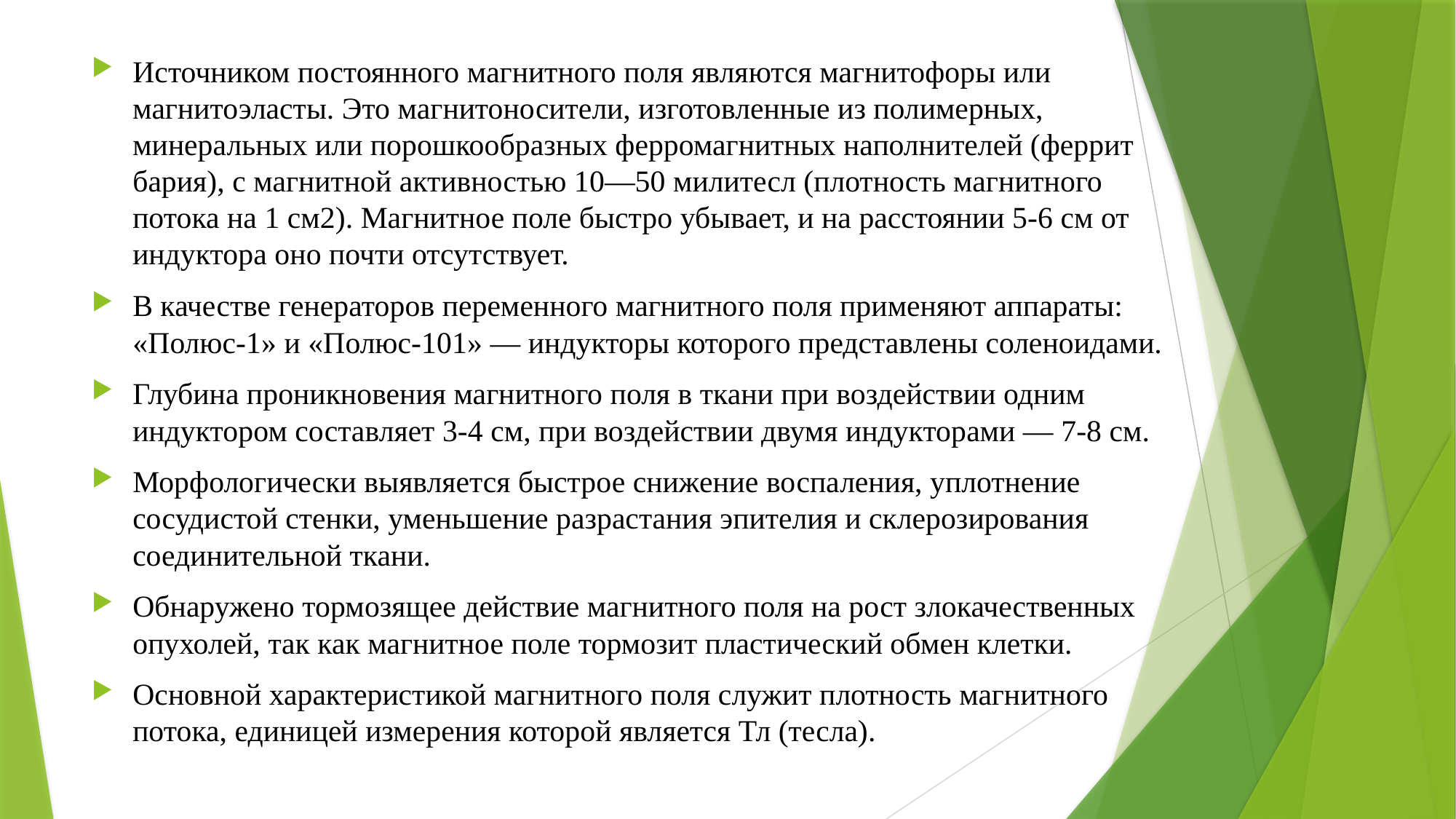

Источником постоянного магнитного поля являются магнитофоры или магнитоэласты. Это магнитоносители, изготовленные из полимерных, минеральных или порошкообразных ферромагнитных наполнителей (феррит бария), с магнитной активностью 10—50 милитесл (плотность магнитного потока на 1 см2). Магнитное поле быстро убывает, и на расстоянии 5-6 см от индуктора оно почти отсутствует.
В качестве генераторов переменного магнитного поля применяют аппараты: «Полюс-1» и «Полюс-101» — индукторы которого представлены соленоидами.
Глубина проникновения магнитного поля в ткани при воздействии одним индуктором составляет 3-4 см, при воздействии двумя индукторами — 7-8 см.
Морфологически выявляется быстрое снижение воспаления, уплотнение сосудистой стенки, уменьшение разрастания эпителия и склерозирования соединительной ткани.
Обнаружено тормозящее действие магнитного поля на рост злокачественных опухолей, так как магнитное поле тормозит пластический обмен клетки.
Основной характеристикой магнитного поля служит плотность магнитного потока, единицей измерения которой является Тл (тесла).